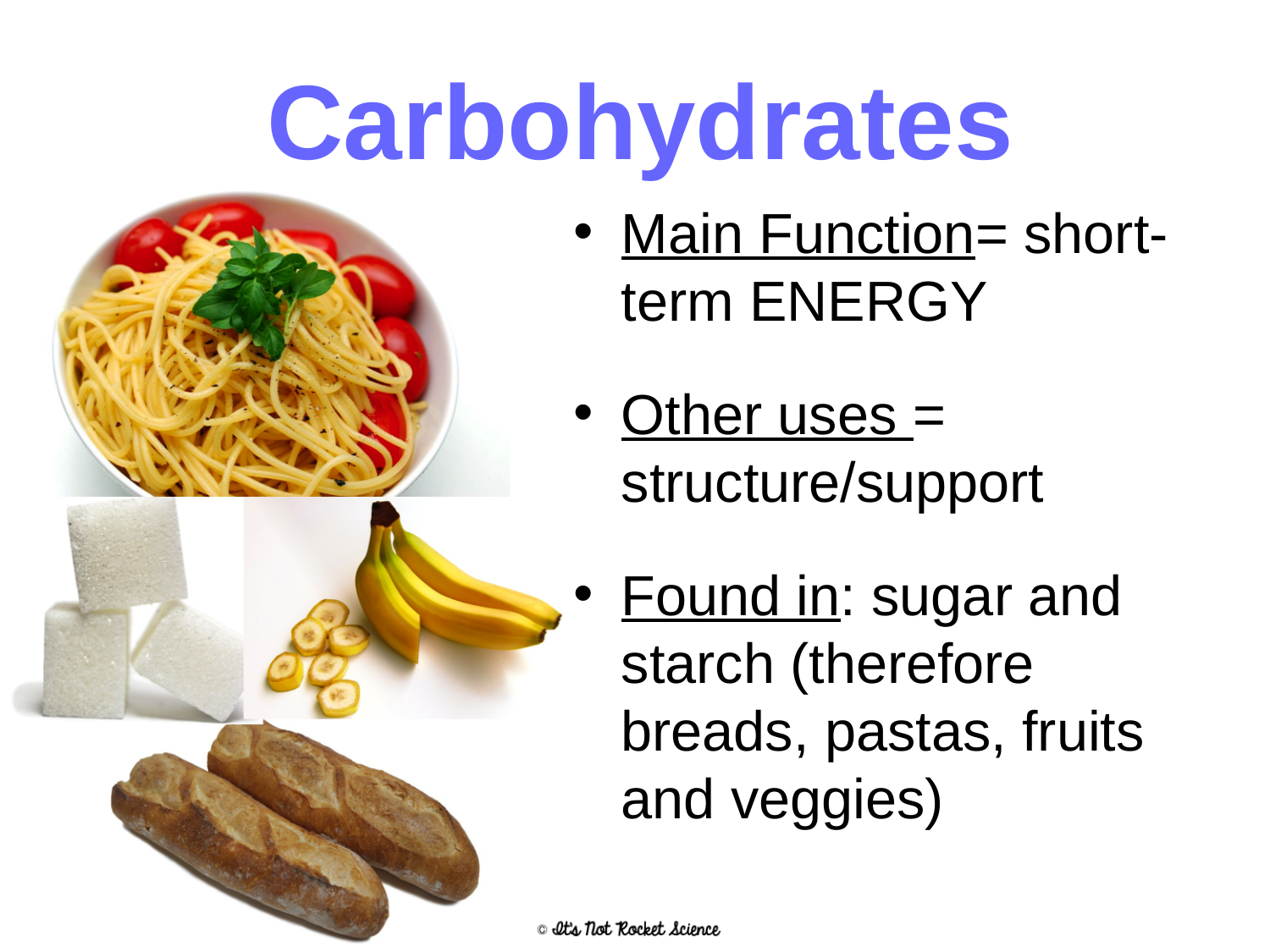

# Carbohydrates
Main Function= short-term ENERGY

Other uses = structure/support

Found in: sugar and starch (therefore breads, pastas, fruits and veggies)
6